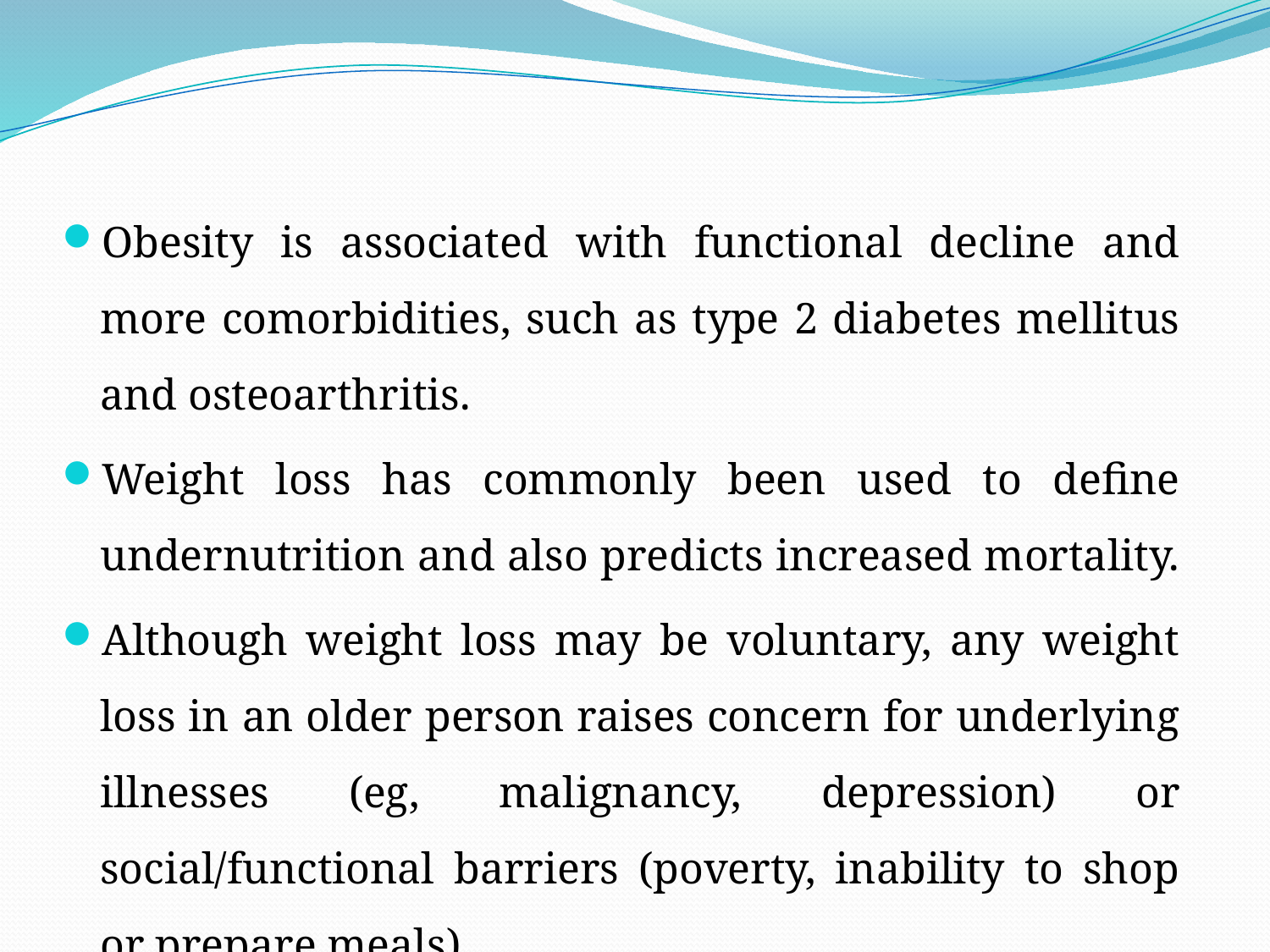

Obesity is associated with functional decline and more comorbidities, such as type 2 diabetes mellitus and osteoarthritis.
Weight loss has commonly been used to define undernutrition and also predicts increased mortality.
Although weight loss may be voluntary, any weight loss in an older person raises concern for underlying illnesses (eg, malignancy, depression) or social/functional barriers (poverty, inability to shop or prepare meals)